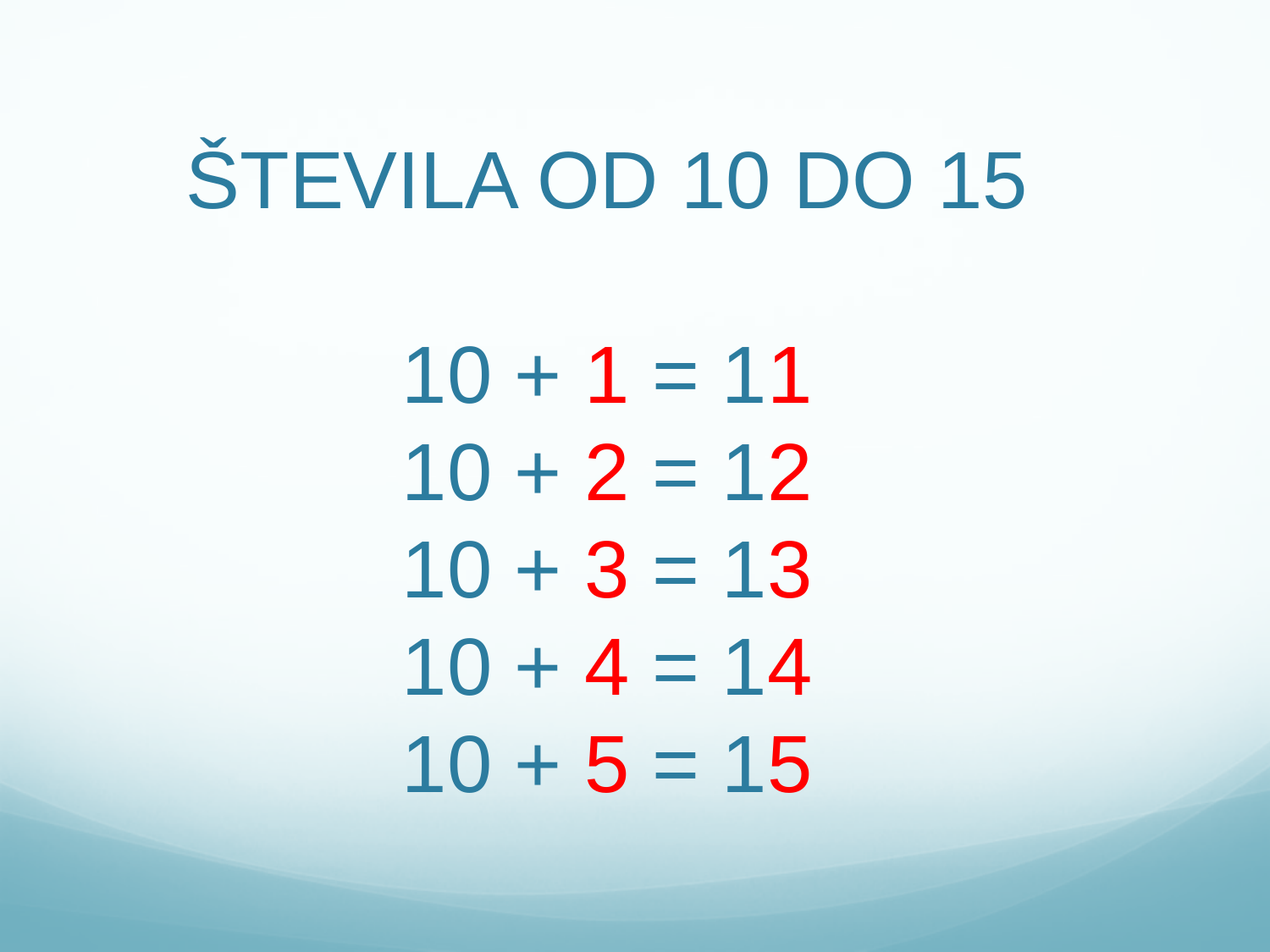

# ŠTEVILA OD 10 DO 15 10 + 1 = 11 10 + 2 = 12 10 + 3 = 13 10 + 4 = 14 10 + 5 = 15